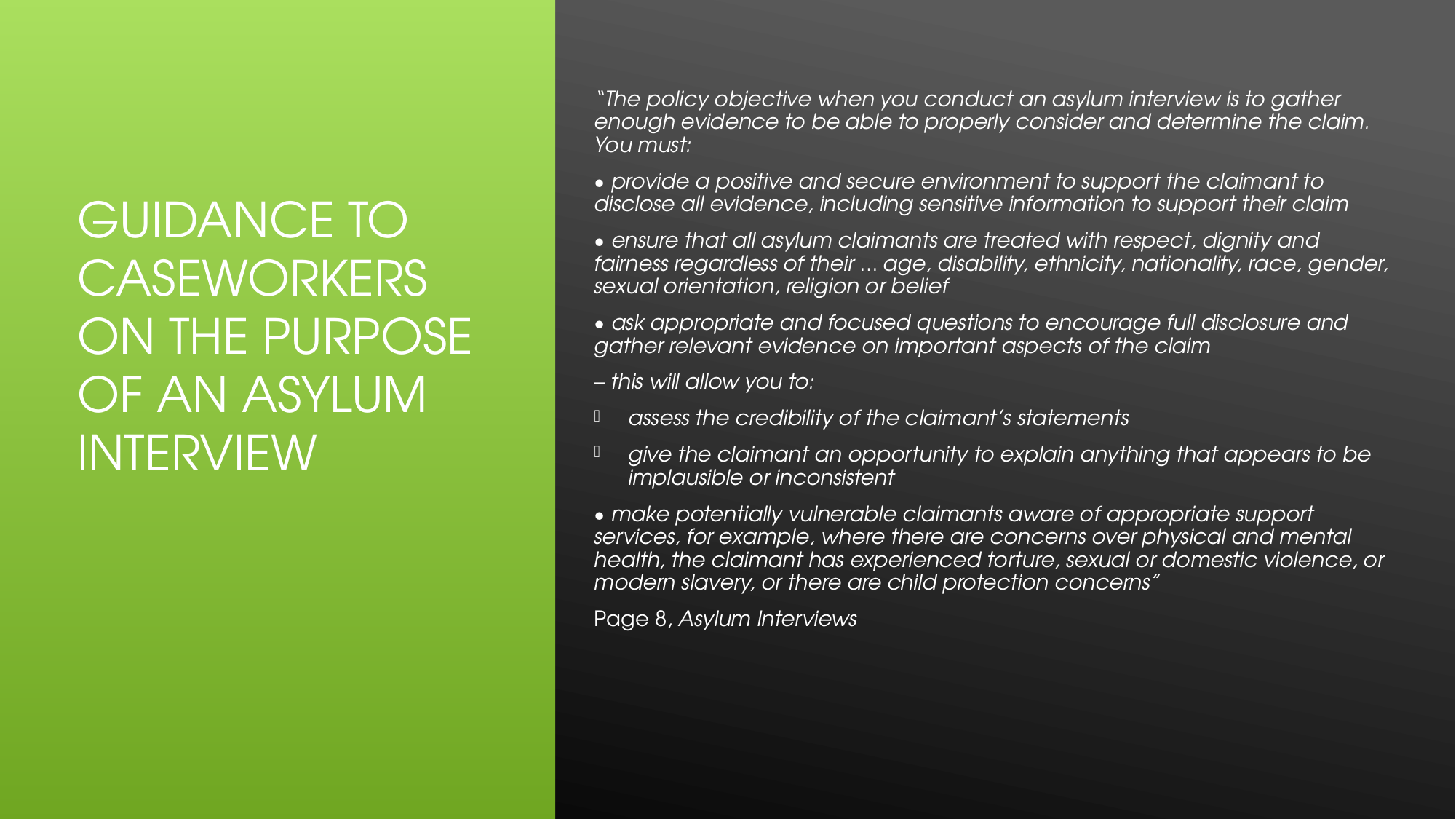

“The policy objective when you conduct an asylum interview is to gather enough evidence to be able to properly consider and determine the claim. You must:
• provide a positive and secure environment to support the claimant to disclose all evidence, including sensitive information to support their claim
• ensure that all asylum claimants are treated with respect, dignity and fairness regardless of their … age, disability, ethnicity, nationality, race, gender, sexual orientation, religion or belief
• ask appropriate and focused questions to encourage full disclosure and gather relevant evidence on important aspects of the claim
– this will allow you to:
assess the credibility of the claimant’s statements
give the claimant an opportunity to explain anything that appears to be implausible or inconsistent
• make potentially vulnerable claimants aware of appropriate support services, for example, where there are concerns over physical and mental health, the claimant has experienced torture, sexual or domestic violence, or modern slavery, or there are child protection concerns”
Page 8, Asylum Interviews

# Guidance to caseworkers on the purpose of an asylum interview